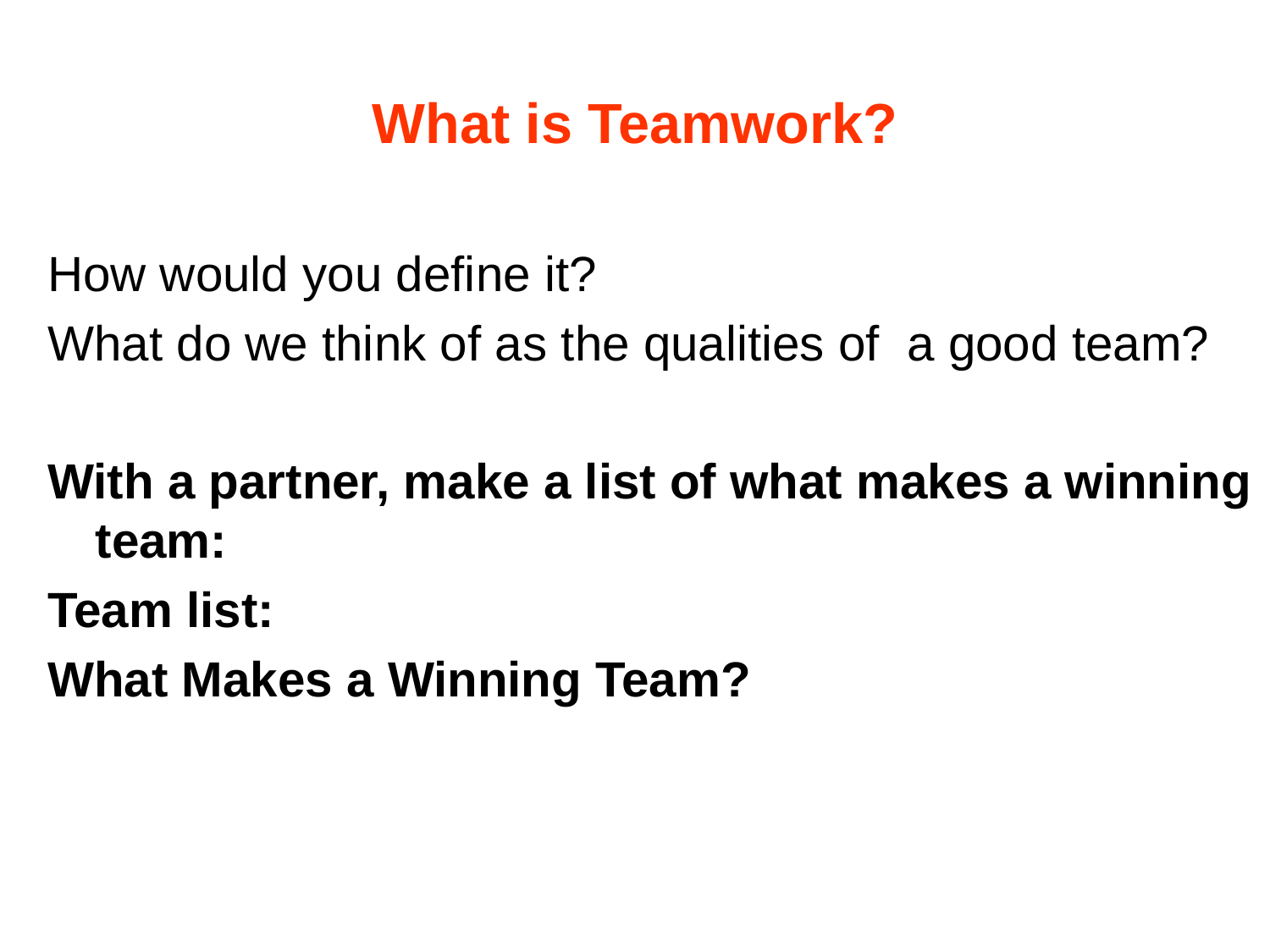

# What is Teamwork?
How would you define it?
What do we think of as the qualities of  a good team?

With a partner, make a list of what makes a winning team:
Team list:
What Makes a Winning Team?